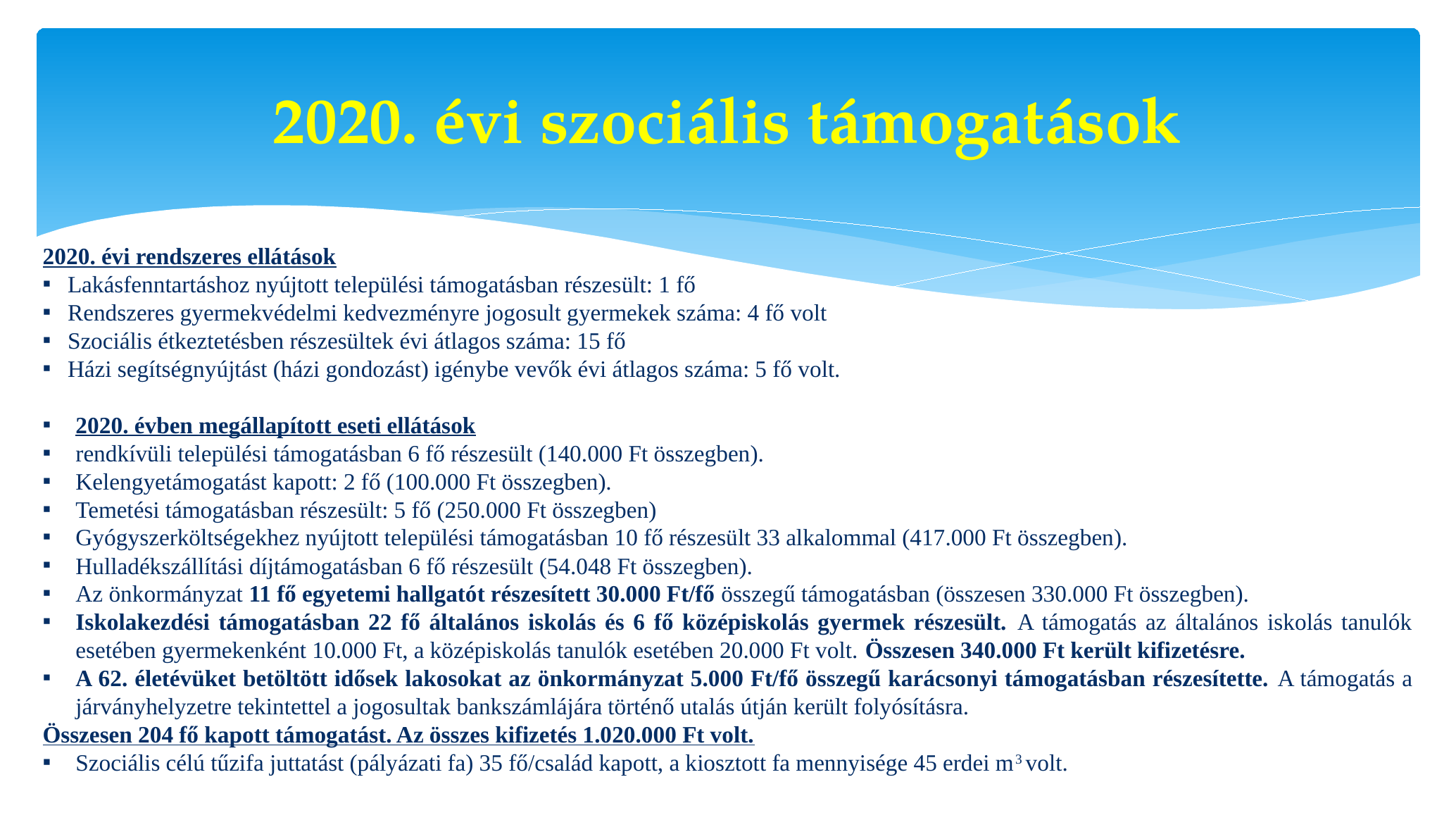

# 2020. évi szociális támogatások
2020. évi rendszeres ellátások
Lakásfenntartáshoz nyújtott települési támogatásban részesült: 1 fő
Rendszeres gyermekvédelmi kedvezményre jogosult gyermekek száma: 4 fő volt
Szociális étkeztetésben részesültek évi átlagos száma: 15 fő
Házi segítségnyújtást (házi gondozást) igénybe vevők évi átlagos száma: 5 fő volt.

2020. évben megállapított eseti ellátások
rendkívüli települési támogatásban 6 fő részesült (140.000 Ft összegben).
Kelengyetámogatást kapott: 2 fő (100.000 Ft összegben).
Temetési támogatásban részesült: 5 fő (250.000 Ft összegben)
Gyógyszerköltségekhez nyújtott települési támogatásban 10 fő részesült 33 alkalommal (417.000 Ft összegben).
Hulladékszállítási díjtámogatásban 6 fő részesült (54.048 Ft összegben).
Az önkormányzat 11 fő egyetemi hallgatót részesített 30.000 Ft/fő összegű támogatásban (összesen 330.000 Ft összegben).
Iskolakezdési támogatásban 22 fő általános iskolás és 6 fő középiskolás gyermek részesült. A támogatás az általános iskolás tanulók esetében gyermekenként 10.000 Ft, a középiskolás tanulók esetében 20.000 Ft volt. Összesen 340.000 Ft került kifizetésre.
A 62. életévüket betöltött idősek lakosokat az önkormányzat 5.000 Ft/fő összegű karácsonyi támogatásban részesítette. A támogatás a járványhelyzetre tekintettel a jogosultak bankszámlájára történő utalás útján került folyósításra.
Összesen 204 fő kapott támogatást. Az összes kifizetés 1.020.000 Ft volt.
Szociális célú tűzifa juttatást (pályázati fa) 35 fő/család kapott, a kiosztott fa mennyisége 45 erdei m3 volt.